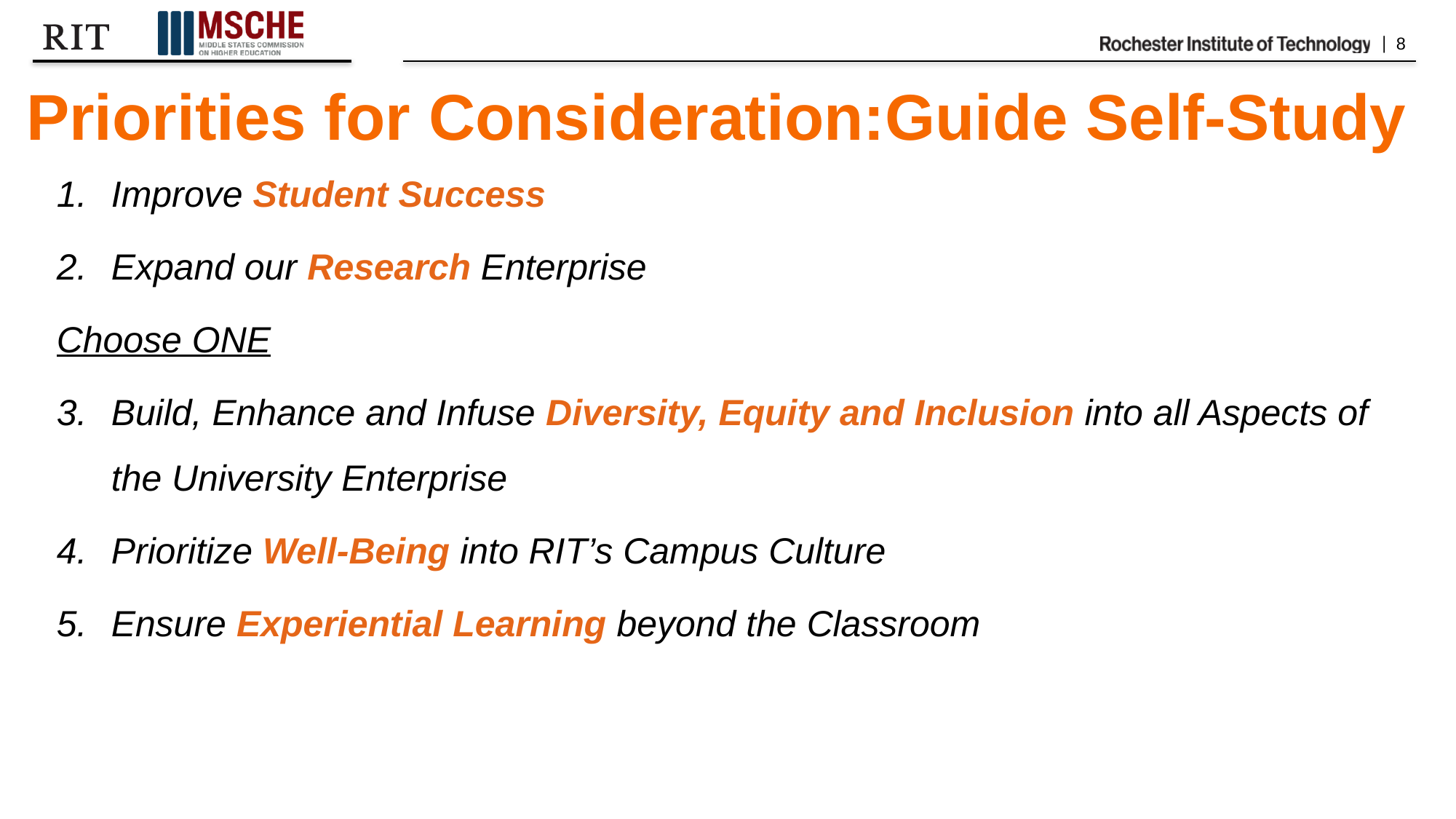

# Priorities for Consideration:Guide Self-Study
Improve Student Success
Expand our Research Enterprise
Choose ONE
Build, Enhance and Infuse Diversity, Equity and Inclusion into all Aspects of the University Enterprise
Prioritize Well-Being into RIT’s Campus Culture
Ensure Experiential Learning beyond the Classroom